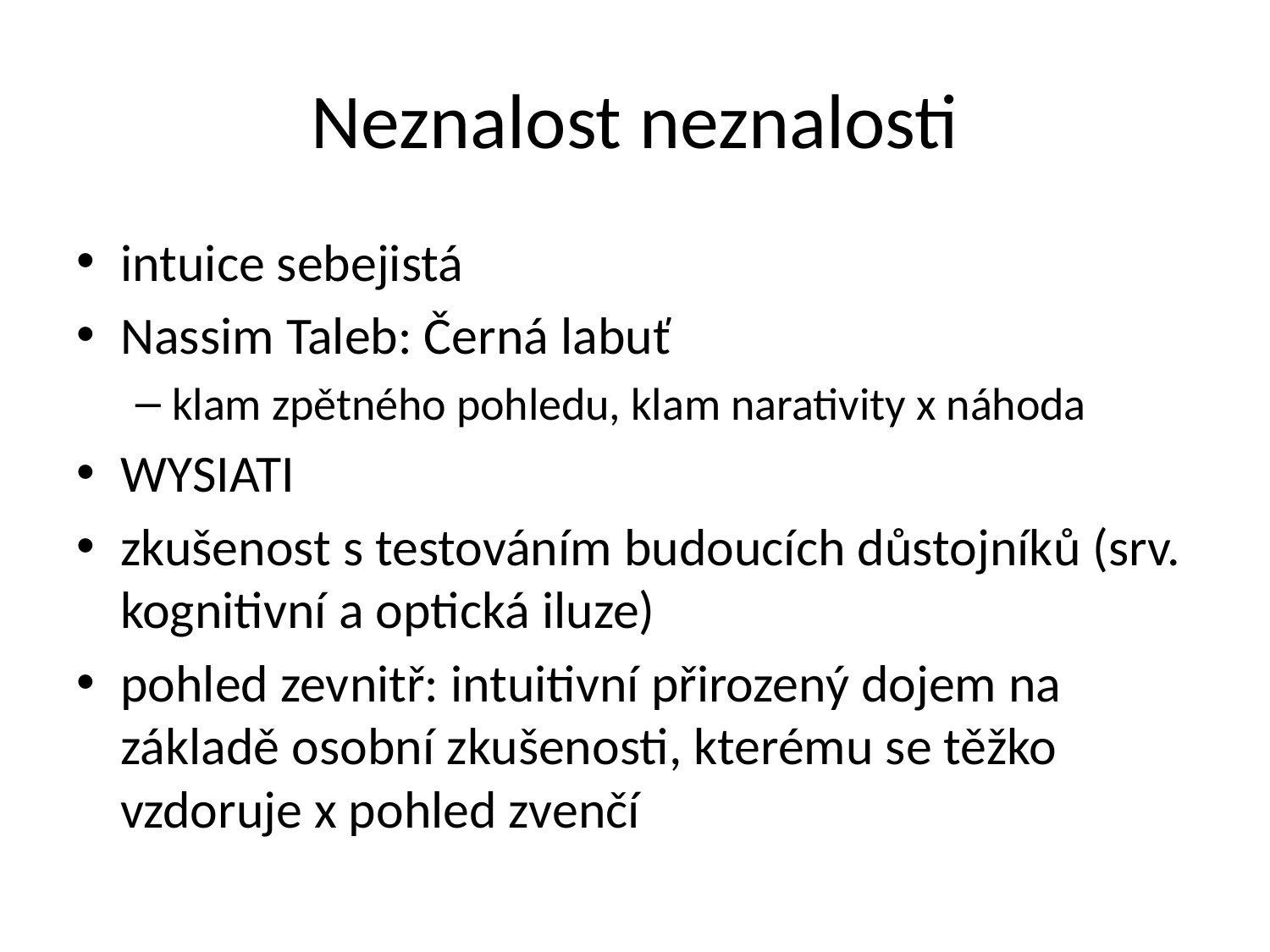

# Neznalost neznalosti
intuice sebejistá
Nassim Taleb: Černá labuť
klam zpětného pohledu, klam narativity x náhoda
WYSIATI
zkušenost s testováním budoucích důstojníků (srv. kognitivní a optická iluze)
pohled zevnitř: intuitivní přirozený dojem na základě osobní zkušenosti, kterému se těžko vzdoruje x pohled zvenčí